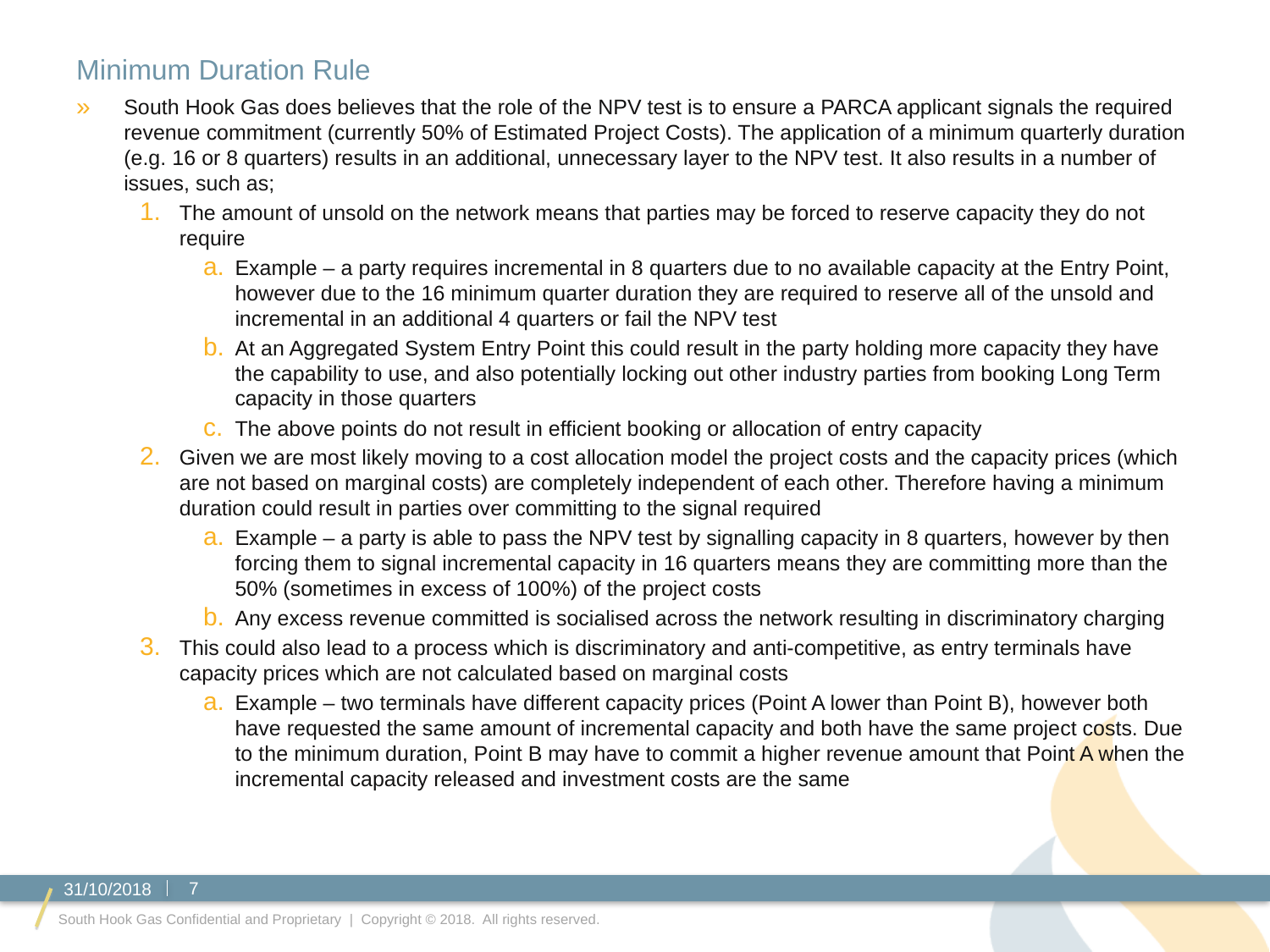

# Minimum Duration Rule
South Hook Gas does believes that the role of the NPV test is to ensure a PARCA applicant signals the required revenue commitment (currently 50% of Estimated Project Costs). The application of a minimum quarterly duration (e.g. 16 or 8 quarters) results in an additional, unnecessary layer to the NPV test. It also results in a number of issues, such as;
The amount of unsold on the network means that parties may be forced to reserve capacity they do not require
Example – a party requires incremental in 8 quarters due to no available capacity at the Entry Point, however due to the 16 minimum quarter duration they are required to reserve all of the unsold and incremental in an additional 4 quarters or fail the NPV test
At an Aggregated System Entry Point this could result in the party holding more capacity they have the capability to use, and also potentially locking out other industry parties from booking Long Term capacity in those quarters
The above points do not result in efficient booking or allocation of entry capacity
Given we are most likely moving to a cost allocation model the project costs and the capacity prices (which are not based on marginal costs) are completely independent of each other. Therefore having a minimum duration could result in parties over committing to the signal required
Example – a party is able to pass the NPV test by signalling capacity in 8 quarters, however by then forcing them to signal incremental capacity in 16 quarters means they are committing more than the 50% (sometimes in excess of 100%) of the project costs
Any excess revenue committed is socialised across the network resulting in discriminatory charging
This could also lead to a process which is discriminatory and anti-competitive, as entry terminals have capacity prices which are not calculated based on marginal costs
Example – two terminals have different capacity prices (Point A lower than Point B), however both have requested the same amount of incremental capacity and both have the same project costs. Due to the minimum duration, Point B may have to commit a higher revenue amount that Point A when the incremental capacity released and investment costs are the same

31/10/2018